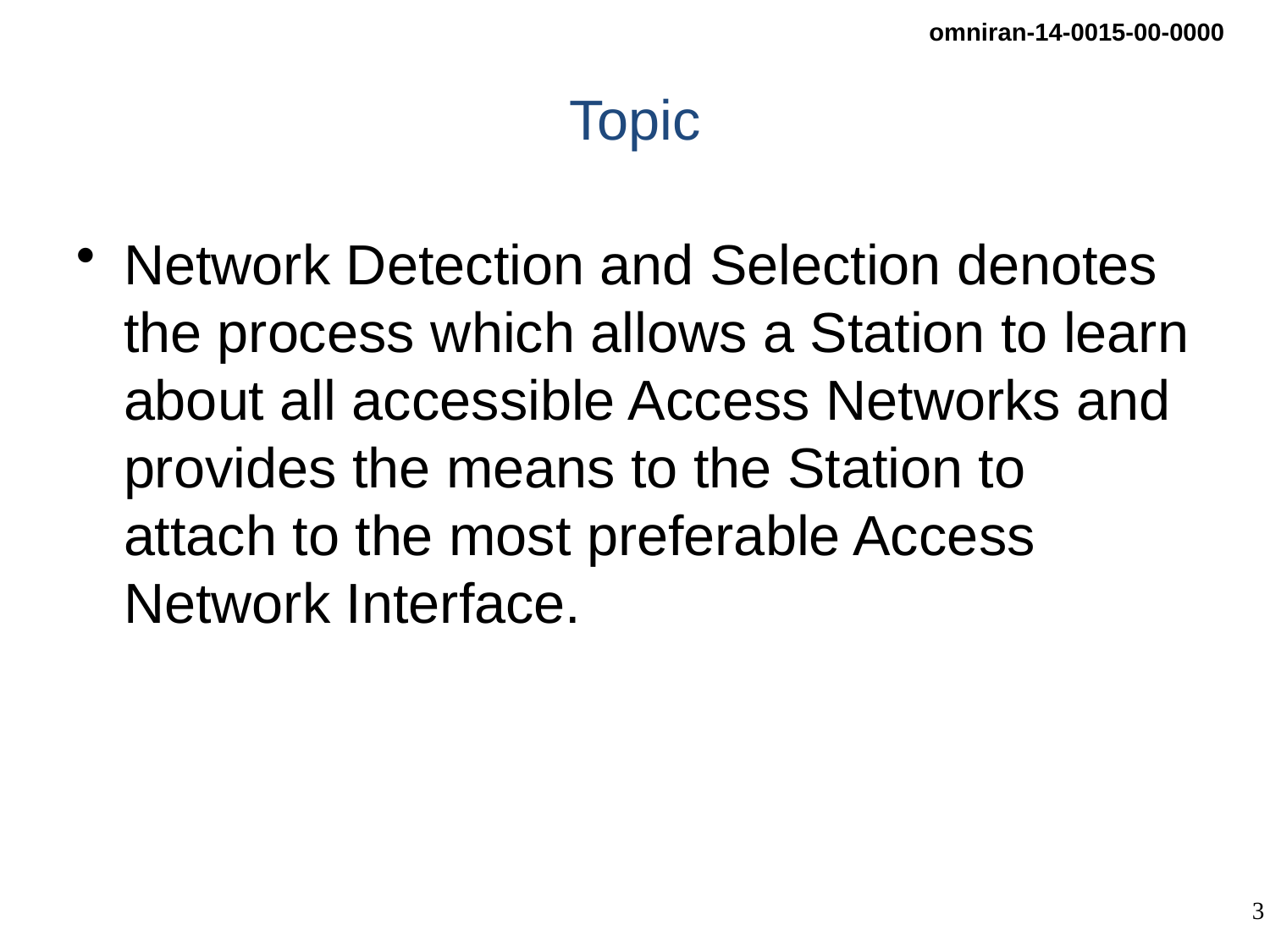

# Topic
Network Detection and Selection denotes the process which allows a Station to learn about all accessible Access Networks and provides the means to the Station to attach to the most preferable Access Network Interface.